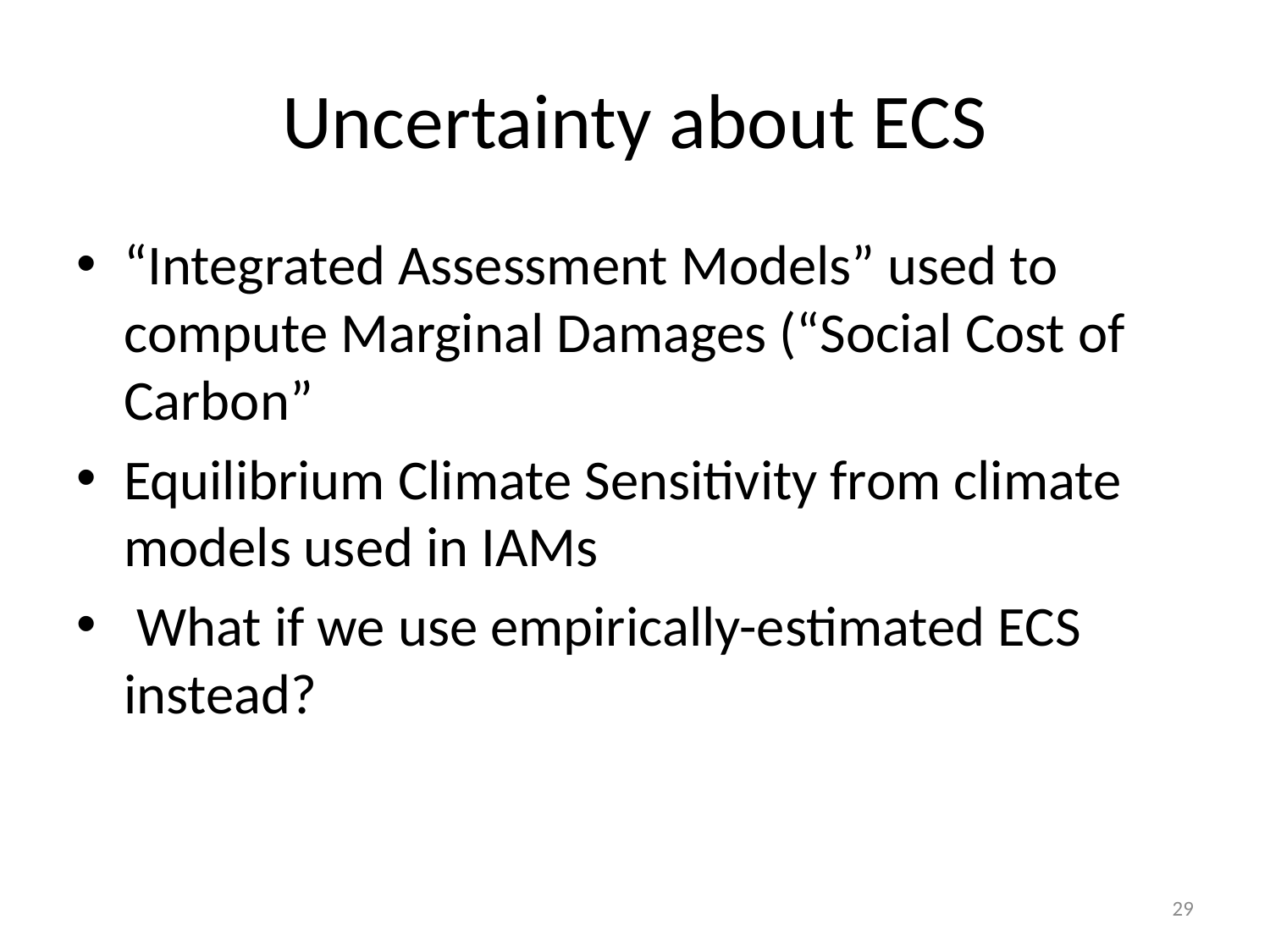

# Uncertainty about ECS
“Integrated Assessment Models” used to compute Marginal Damages (“Social Cost of Carbon”
Equilibrium Climate Sensitivity from climate models used in IAMs
 What if we use empirically-estimated ECS instead?
29